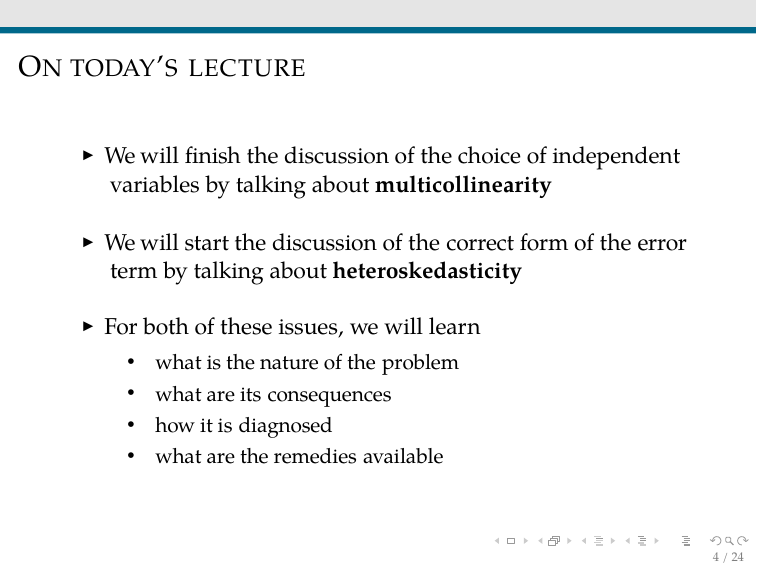

# ON TODAY’S LECTURE
We will finish the discussion of the choice of independent  variables by talking about multicollinearity

We will start the discussion of the correct form of the error  term by talking about heteroskedasticity

For both of these issues, we will learn
what is the nature of the problem
what are its consequences
how it is diagnosed
what are the remedies available
4 / 24